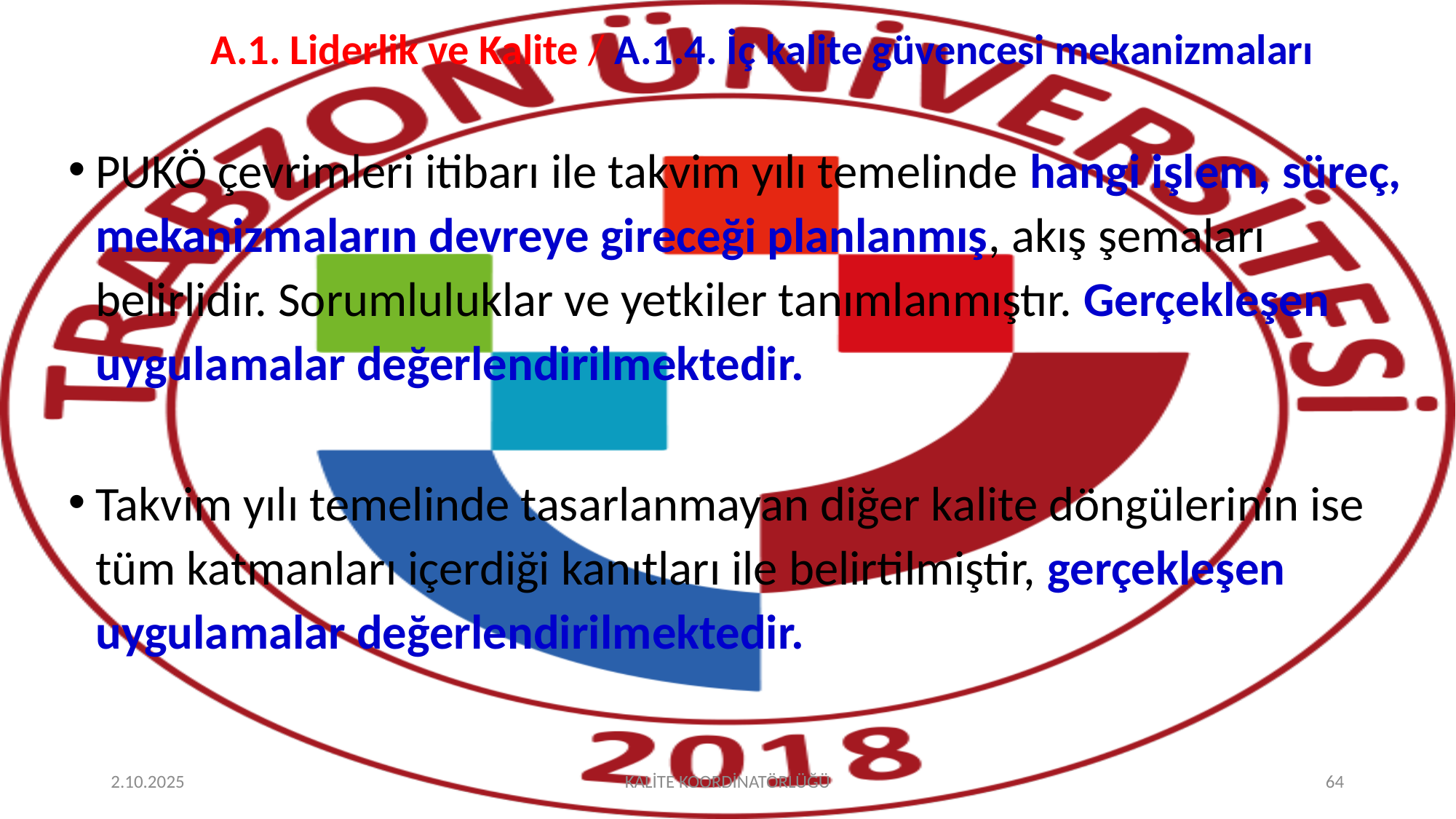

# A.1. Liderlik ve Kalite / A.1.4. İç kalite güvencesi mekanizmaları
PUKÖ çevrimleri itibarı ile takvim yılı temelinde hangi işlem, süreç, mekanizmaların devreye gireceği planlanmış, akış şemaları belirlidir. Sorumluluklar ve yetkiler tanımlanmıştır. Gerçekleşen uygulamalar değerlendirilmektedir.

Takvim yılı temelinde tasarlanmayan diğer kalite döngülerinin ise tüm katmanları içerdiği kanıtları ile belirtilmiştir, gerçekleşen uygulamalar değerlendirilmektedir.
2.10.2025
KALİTE KOORDİNATÖRLÜĞÜ
64